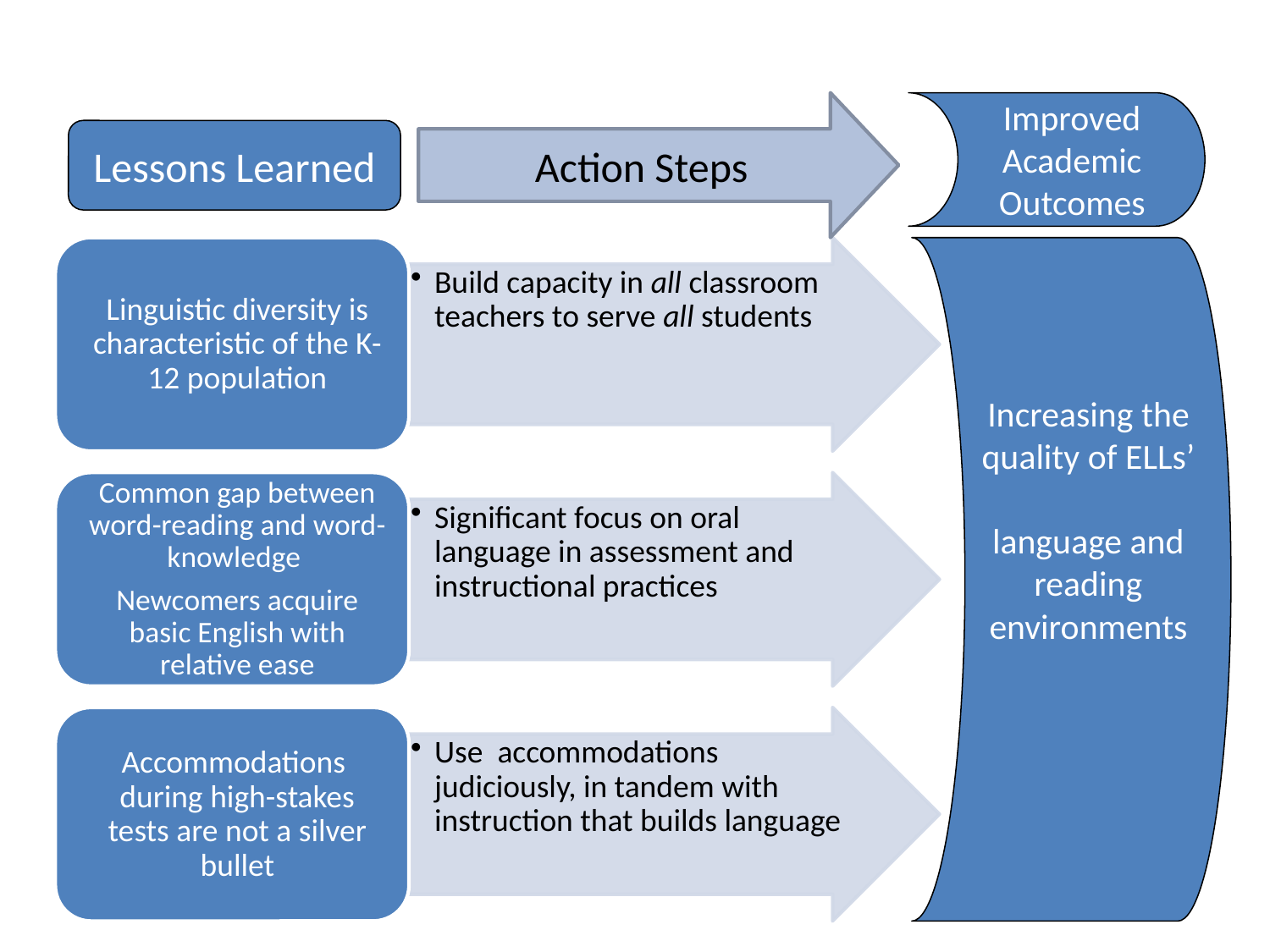

Improved Academic Outcomes
Action Steps

Lessons Learned
Build capacity in all classroom teachers to serve all students
Linguistic diversity is characteristic of the K-12 population
Significant focus on oral language in assessment and instructional practices
Common gap between word-reading and word-knowledge
Newcomers acquire basic English with relative ease
Use  accommodations judiciously, in tandem with instruction that builds language
Accommodations  during high-stakes tests are not a silver bullet

Increasing the quality of ELLs’
language and reading environments